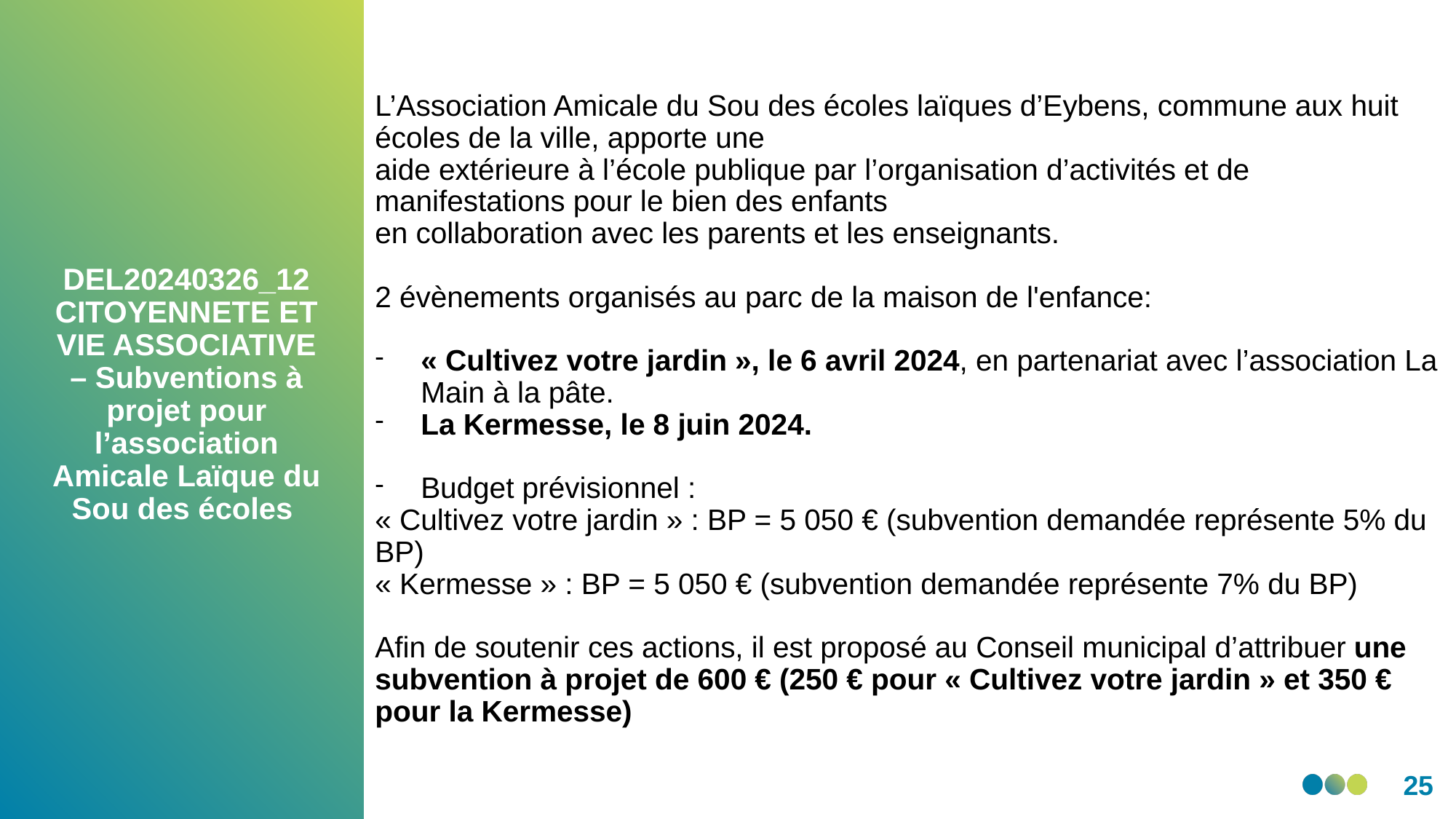

L’Association Amicale du Sou des écoles laïques d’Eybens, commune aux huit écoles de la ville, apporte une
aide extérieure à l’école publique par l’organisation d’activités et de manifestations pour le bien des enfants
en collaboration avec les parents et les enseignants.

2 évènements organisés au parc de la maison de l'enfance:

« Cultivez votre jardin », le 6 avril 2024, en partenariat avec l’association La Main à la pâte.
La Kermesse, le 8 juin 2024.

Budget prévisionnel :
« Cultivez votre jardin » : BP = 5 050 € (subvention demandée représente 5% du BP)
« Kermesse » : BP = 5 050 € (subvention demandée représente 7% du BP)

Afin de soutenir ces actions, il est proposé au Conseil municipal d’attribuer une subvention à projet de 600 € (250 € pour « Cultivez votre jardin » et 350 € pour la Kermesse)
DEL20240326_12 CITOYENNETE ET VIE ASSOCIATIVE – Subventions à projet pour l’association Amicale Laïque du Sou des écoles